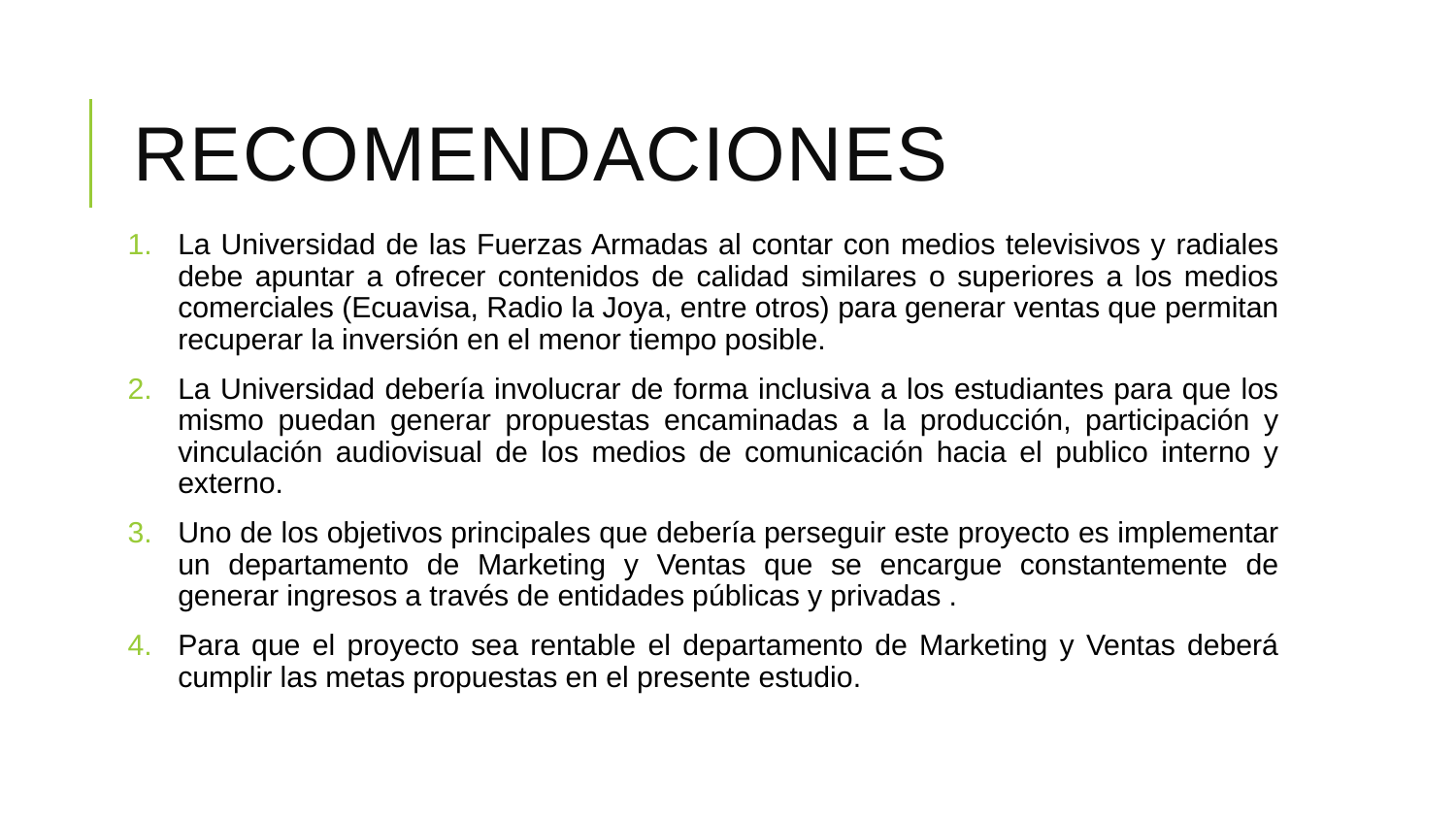

# RECOMENDACIONES
La Universidad de las Fuerzas Armadas al contar con medios televisivos y radiales debe apuntar a ofrecer contenidos de calidad similares o superiores a los medios comerciales (Ecuavisa, Radio la Joya, entre otros) para generar ventas que permitan recuperar la inversión en el menor tiempo posible.
La Universidad debería involucrar de forma inclusiva a los estudiantes para que los mismo puedan generar propuestas encaminadas a la producción, participación y vinculación audiovisual de los medios de comunicación hacia el publico interno y externo.
Uno de los objetivos principales que debería perseguir este proyecto es implementar un departamento de Marketing y Ventas que se encargue constantemente de generar ingresos a través de entidades públicas y privadas .
Para que el proyecto sea rentable el departamento de Marketing y Ventas deberá cumplir las metas propuestas en el presente estudio.